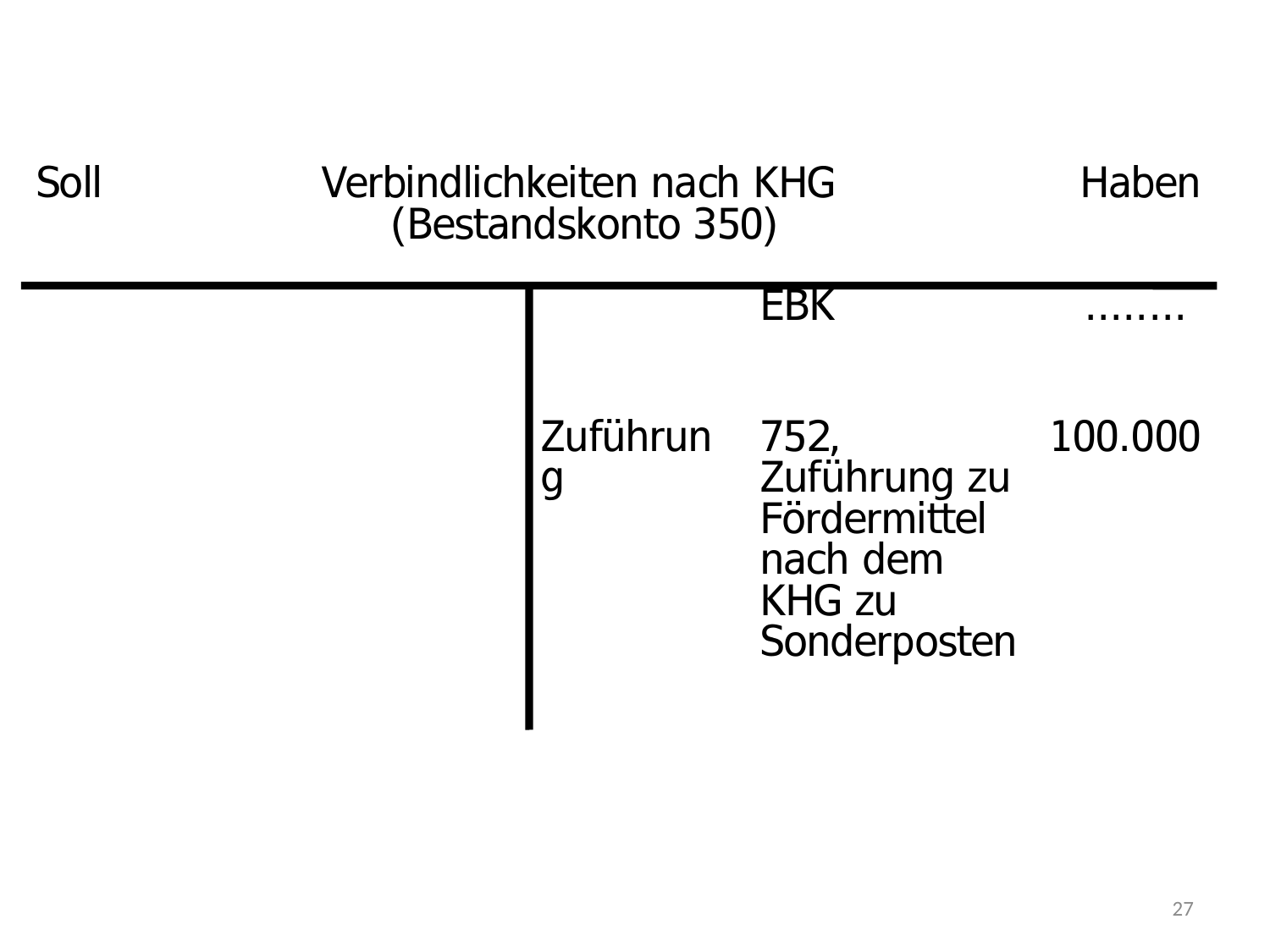

| Soll | Verbindlichkeiten nach KHG (Bestandskonto 350) |  |  | Haben |
| --- | --- | --- | --- | --- |
|  |  |  | EBK | ........ |
|  |  | Zuführung | 752, Zuführung zu Fördermittel nach dem KHG zu Sonderposten | 100.000 |

27